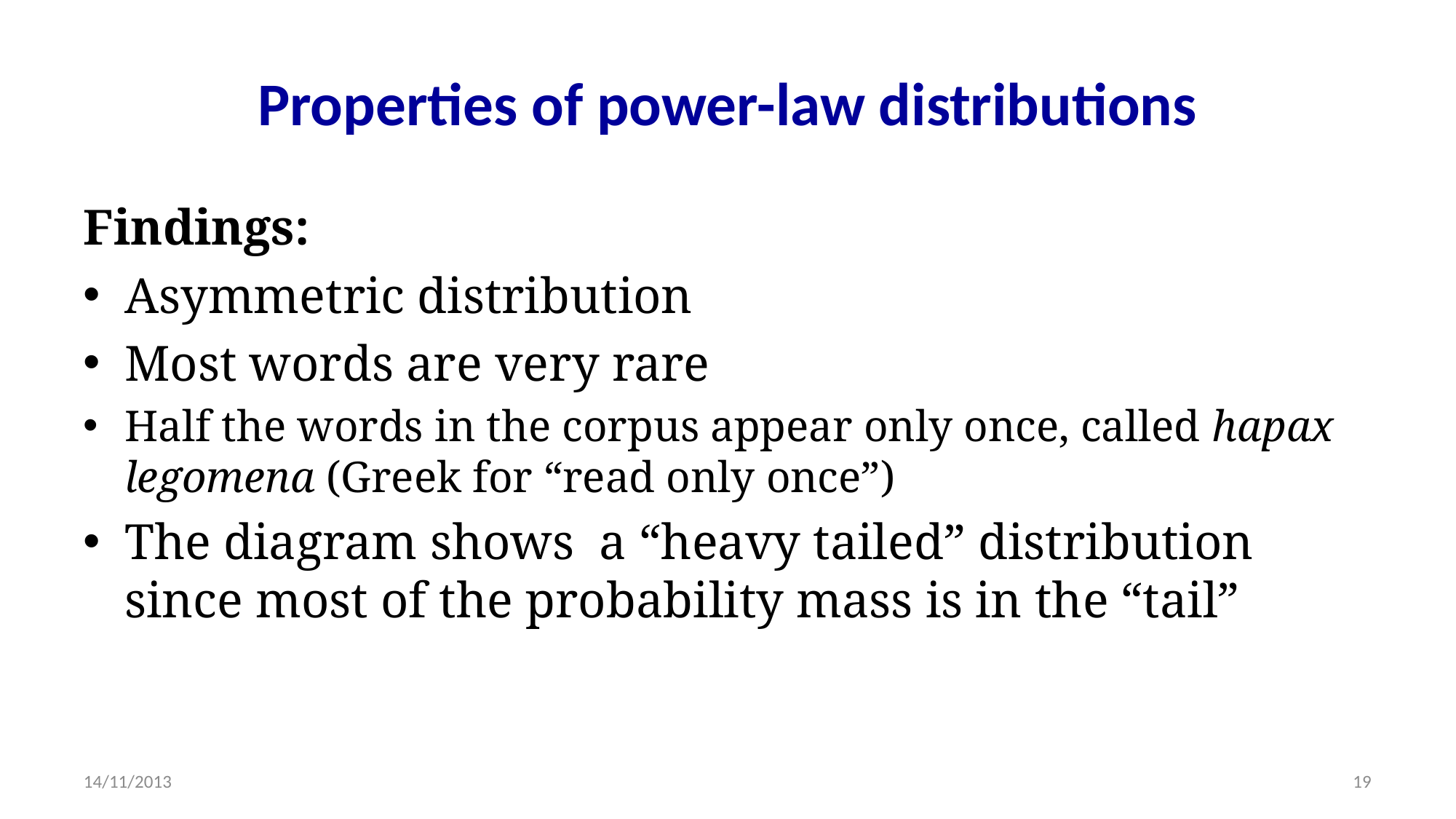

# Properties of power-law distributions
Findings:
Asymmetric distribution
Most words are very rare
Half the words in the corpus appear only once, called hapax legomena (Greek for “read only once”)
The diagram shows  a “heavy tailed” distribution since most of the probability mass is in the “tail”
14/11/2013
19